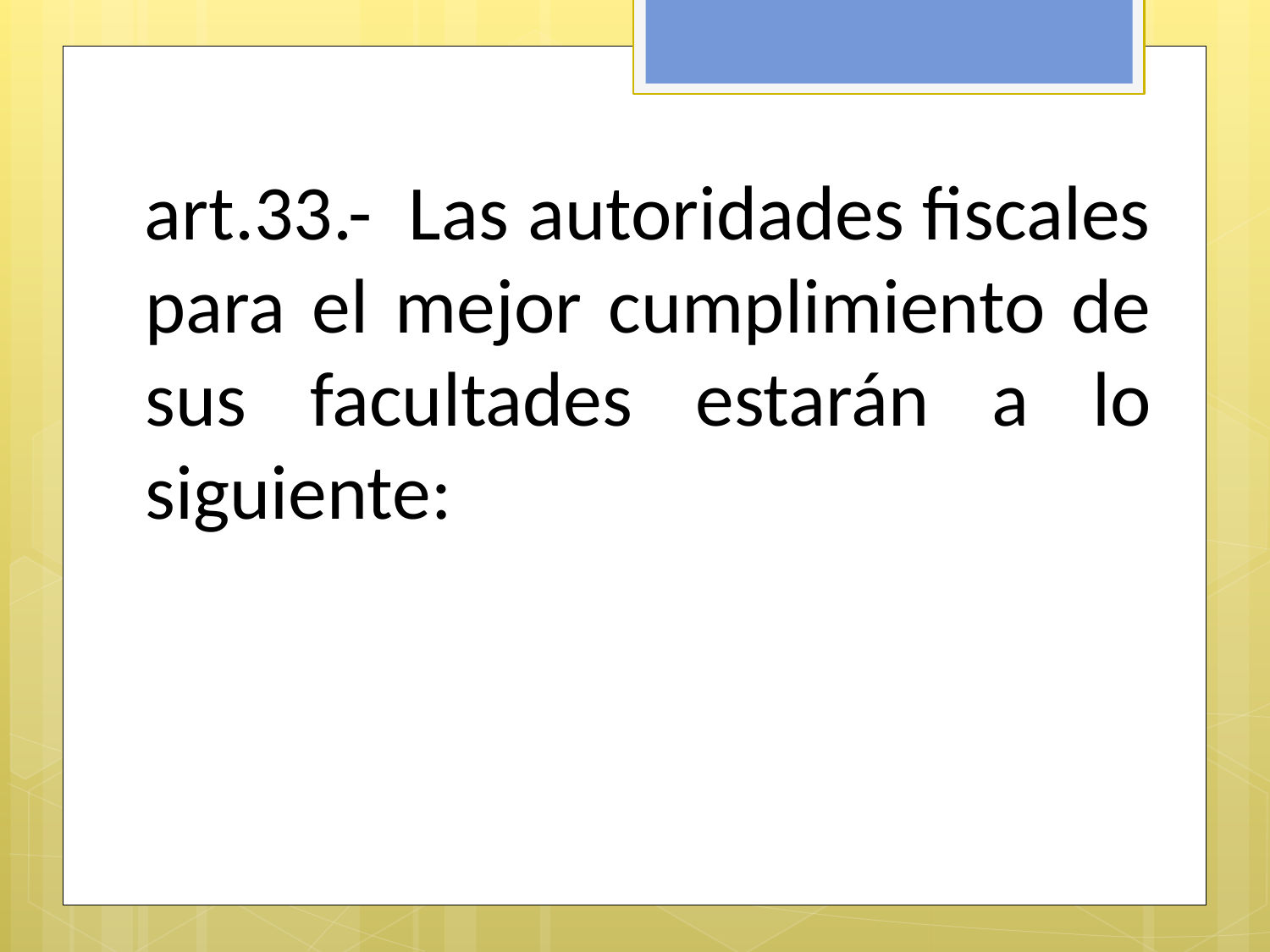

art.33.-  Las autoridades fiscales para el mejor cumplimiento de sus facultades estarán a lo siguiente: